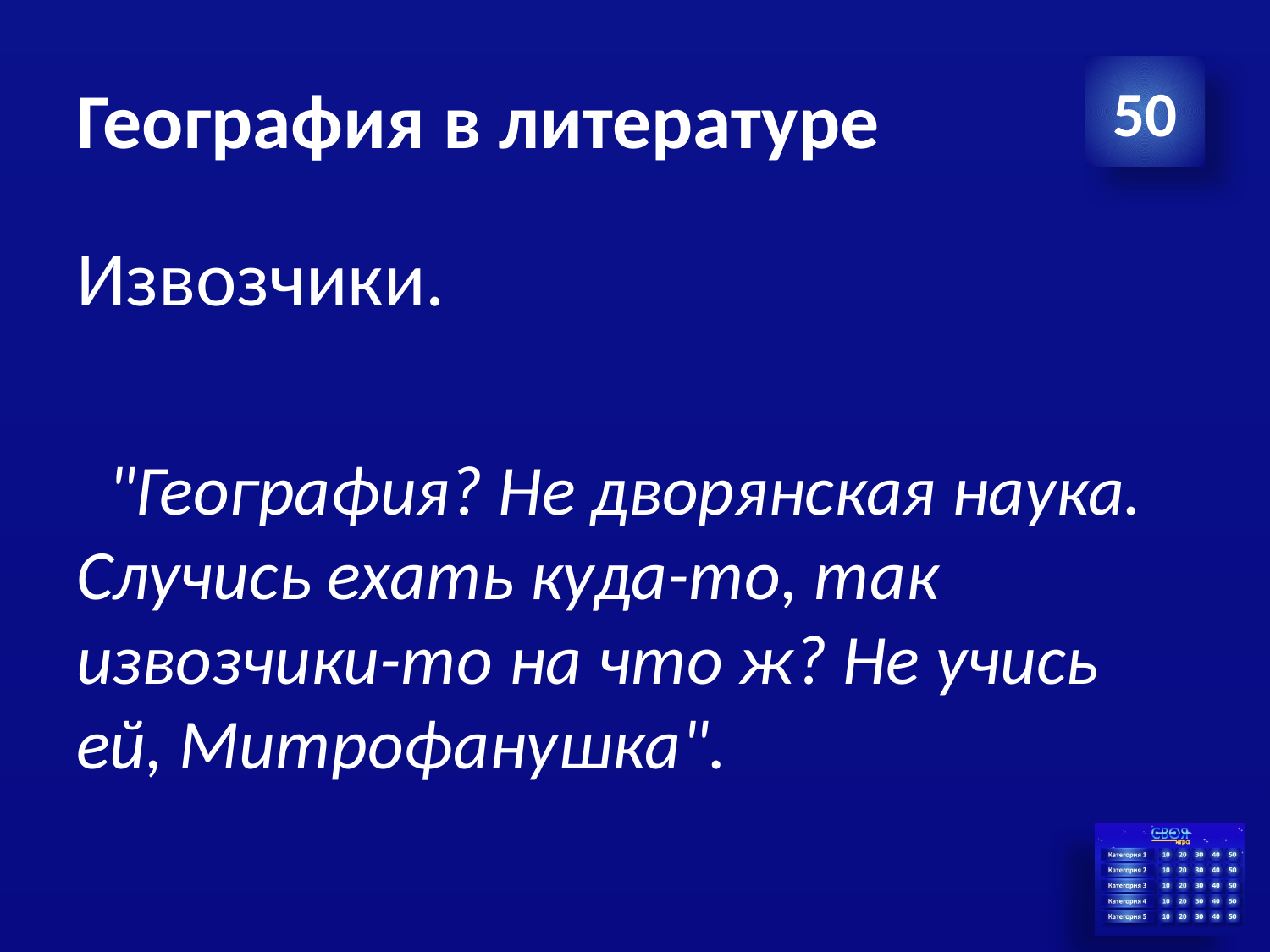

# География в литературе
50
Извозчики.

  "География? Не дворянская наука. Случись ехать куда-то, так извозчики-то на что ж? Не учись ей, Митрофанушка".